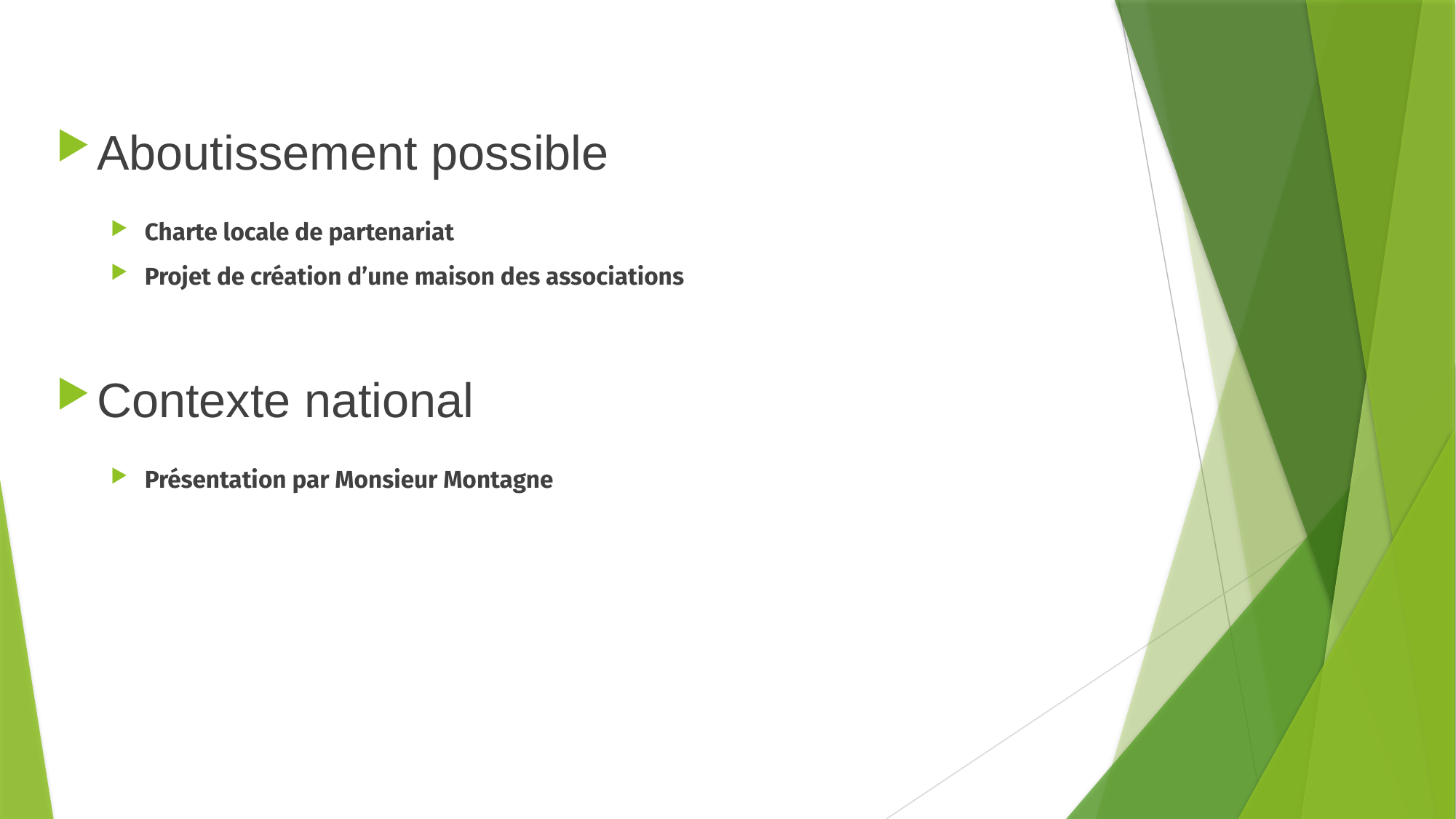

Aboutissement possible
Charte locale de partenariat
Projet de création d’une maison des associations

Contexte national
Présentation par Monsieur Montagne